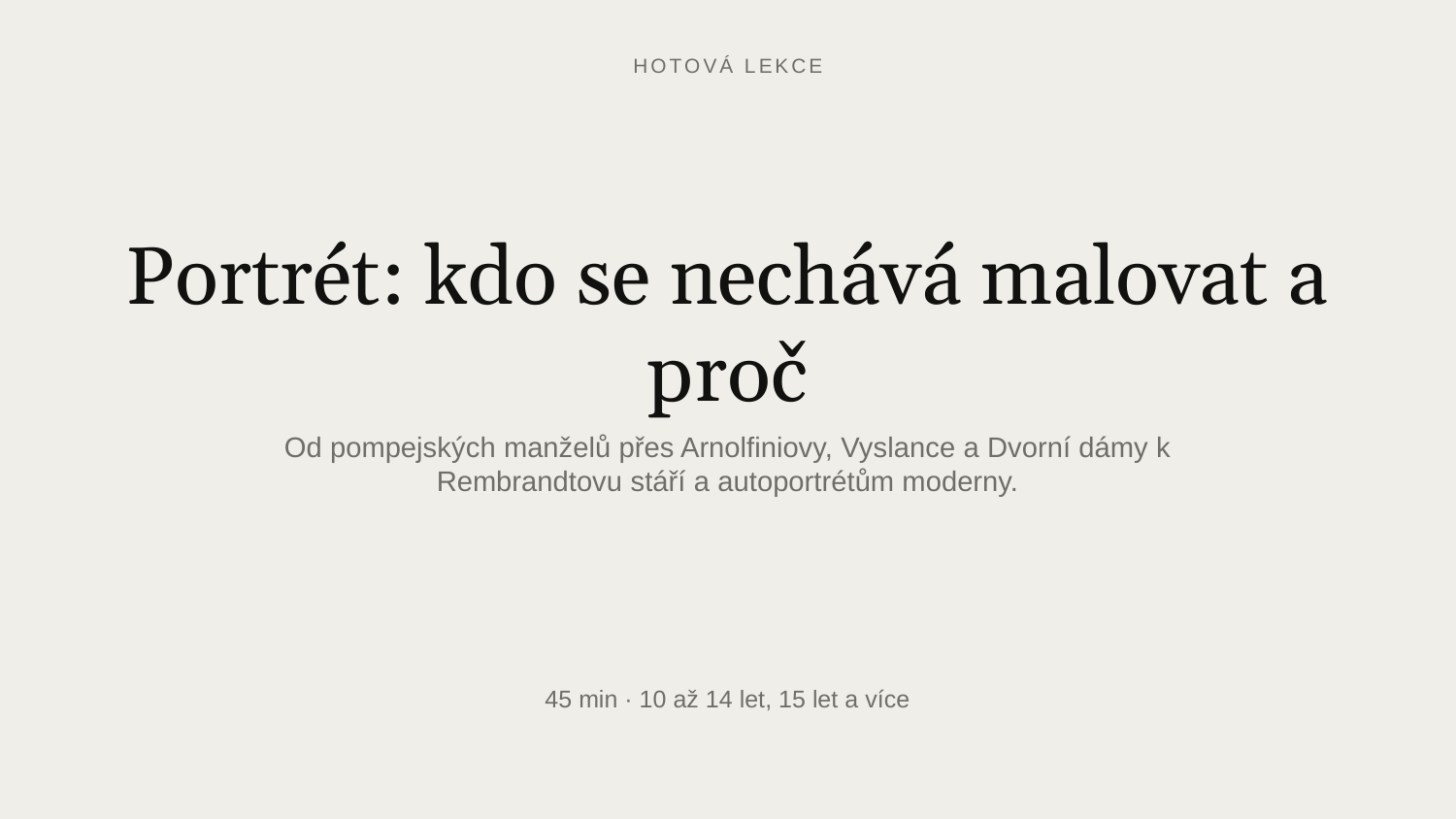

HOTOVÁ LEKCE
Portrét: kdo se nechává malovat a proč
Od pompejských manželů přes Arnolfiniovy, Vyslance a Dvorní dámy k Rembrandtovu stáří a autoportrétům moderny.
45 min · 10 až 14 let, 15 let a více